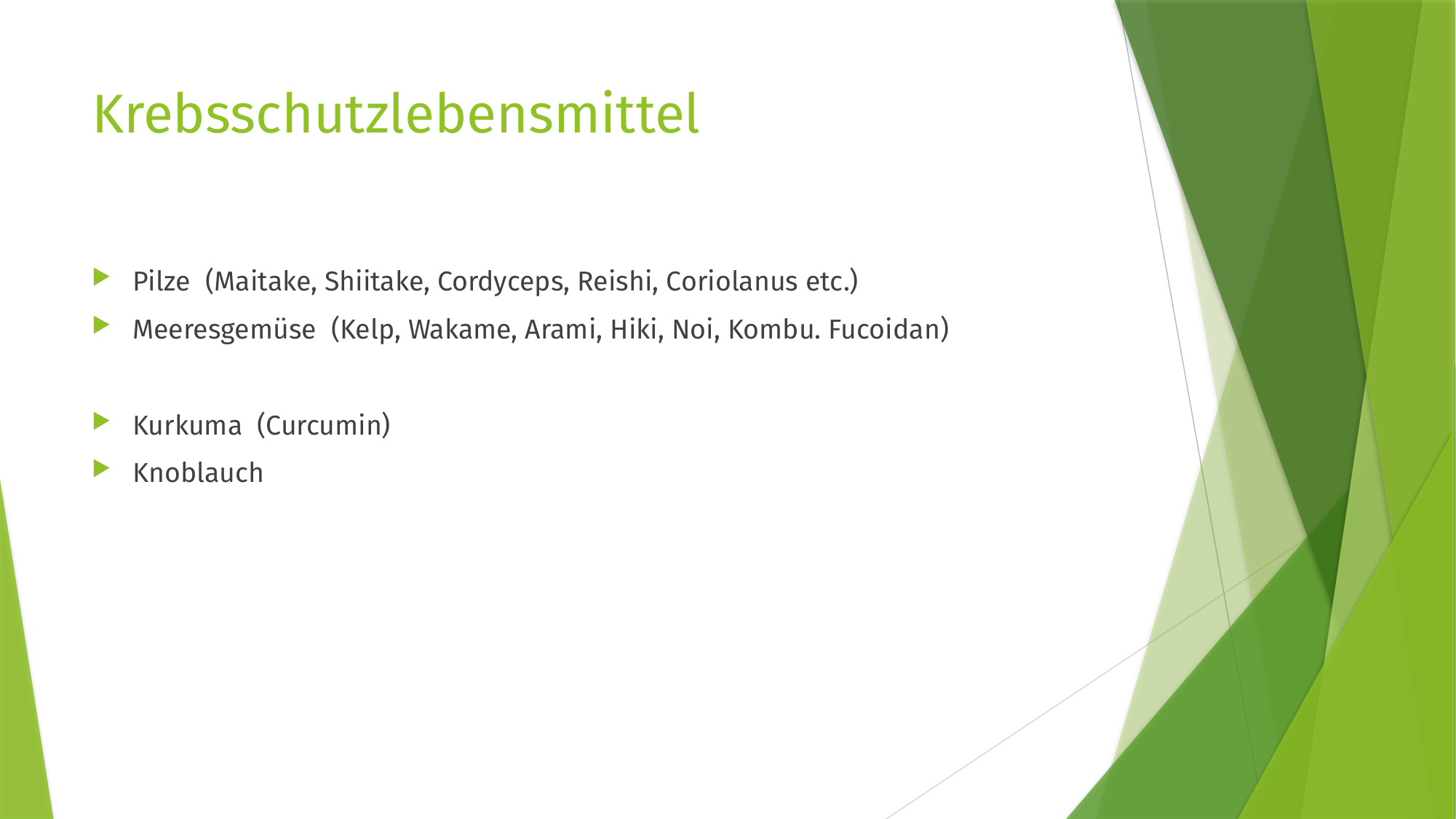

# Krebsschutzlebensmittel
Pilze  (Maitake, Shiitake, Cordyceps, Reishi, Coriolanus etc.)
Meeresgemüse  (Kelp, Wakame, Arami, Hiki, Noi, Kombu. Fucoidan)

Kurkuma  (Curcumin)
Knoblauch